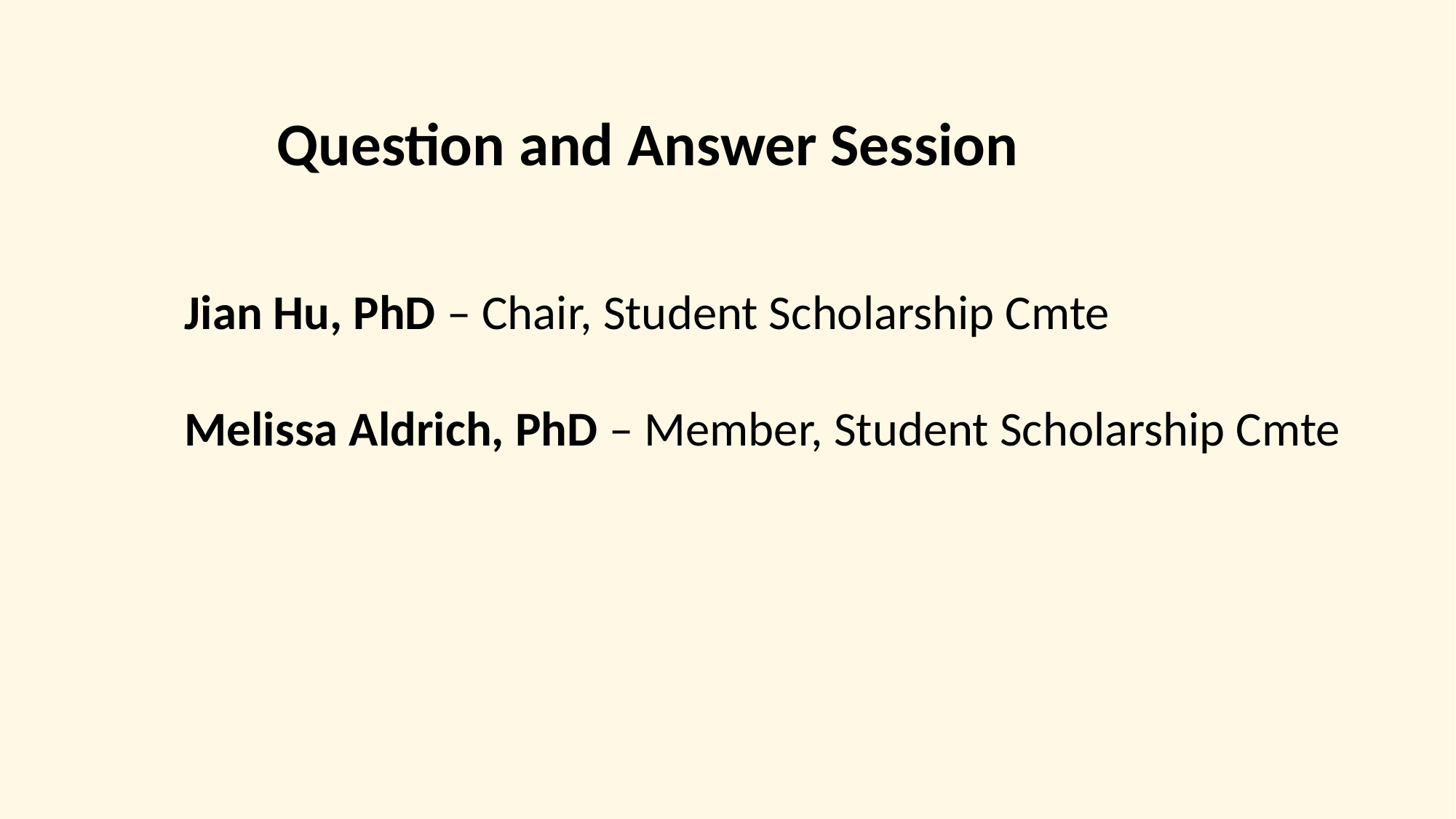

Question and Answer Session
Jian Hu, PhD – Chair, Student Scholarship Cmte

Melissa Aldrich, PhD – Member, Student Scholarship Cmte